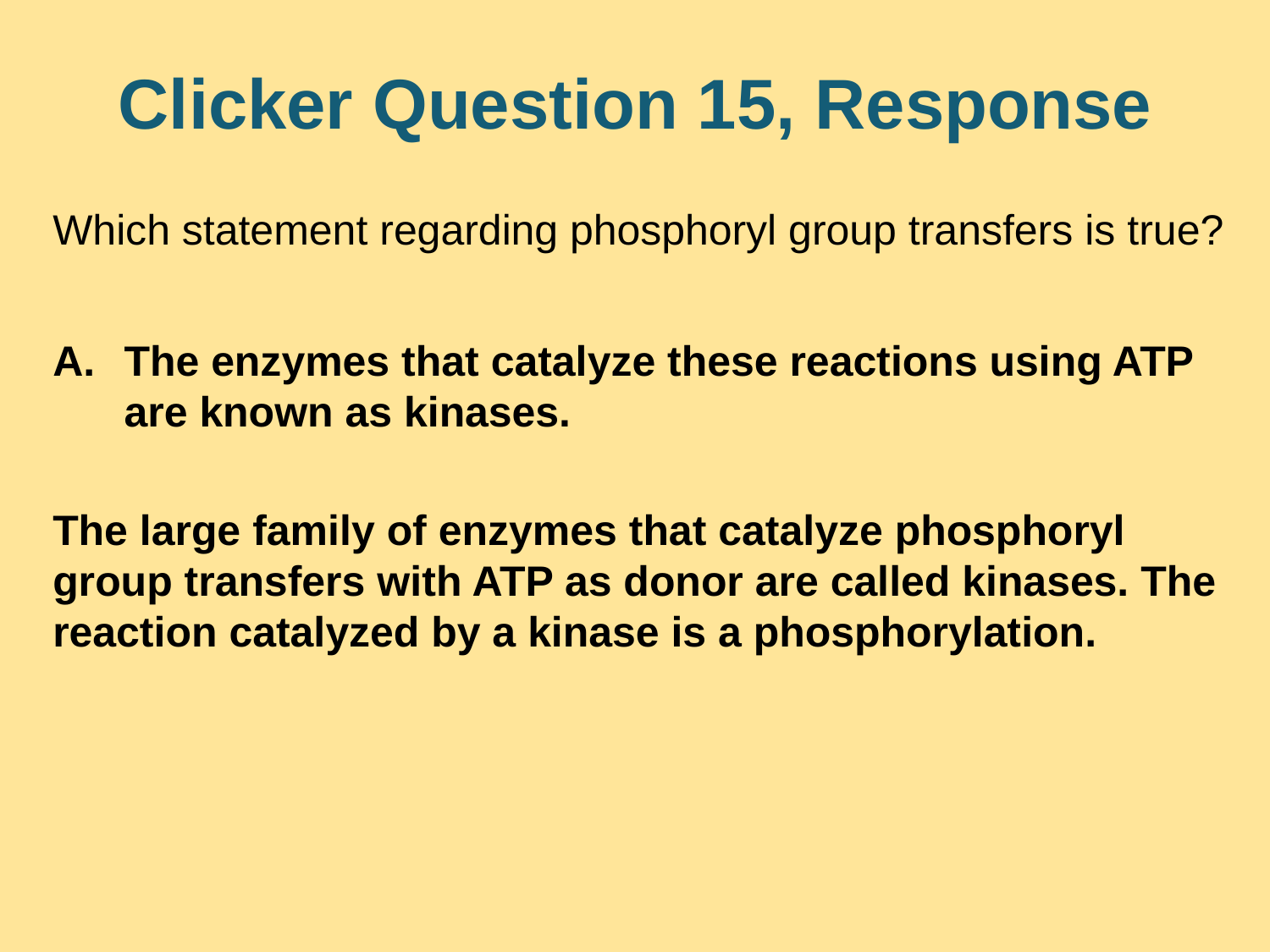

# Clicker Question 15, Response
Which statement regarding phosphoryl group transfers is true?

The enzymes that catalyze these reactions using ATP are known as kinases.

The large family of enzymes that catalyze phosphoryl group transfers with ATP as donor are called kinases. The reaction catalyzed by a kinase is a phosphorylation.